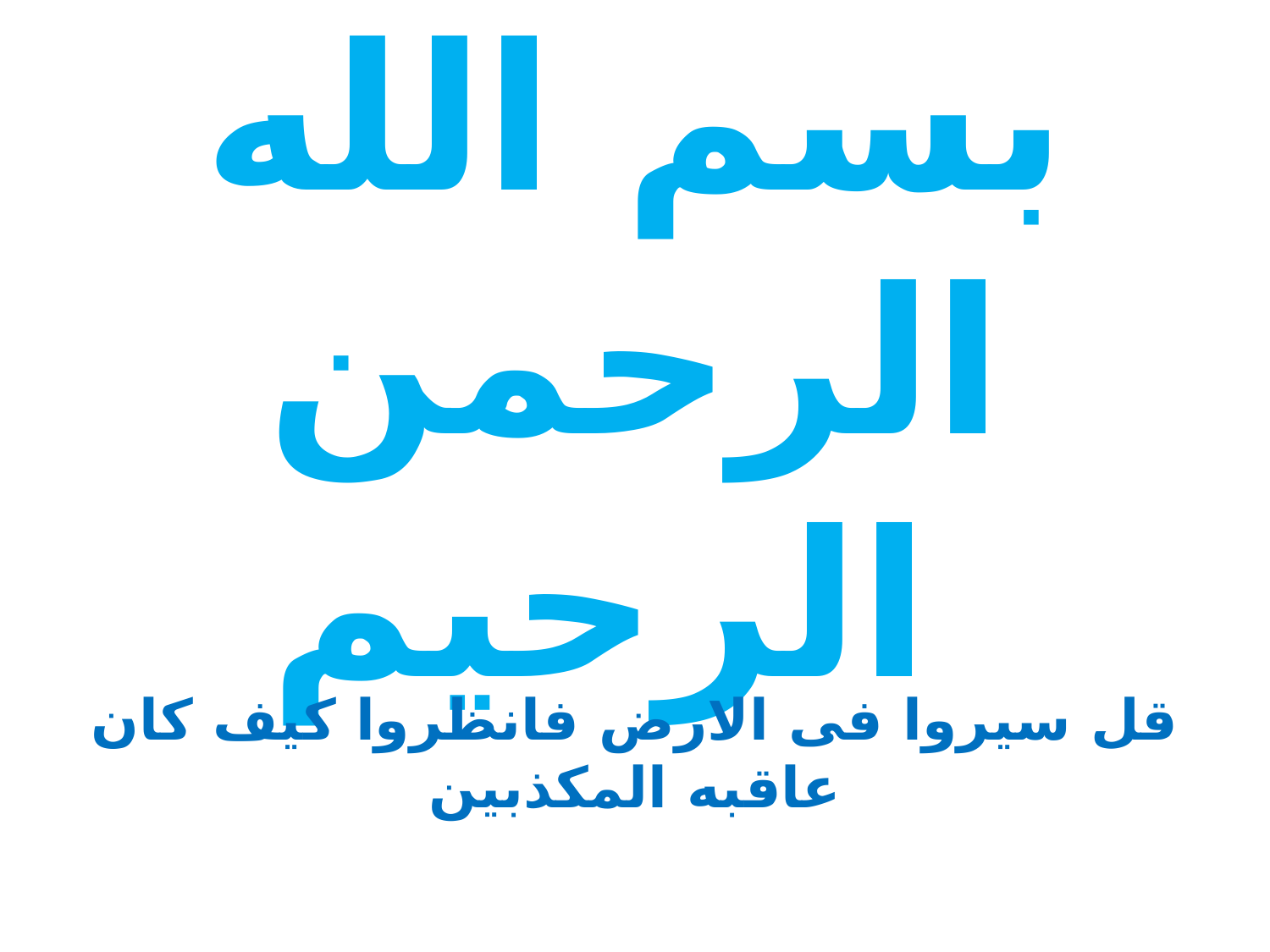

# بسم الله الرحمن الرحیم
قل سیروا فی الارض فانظروا کیف کان عاقبه المکذبین